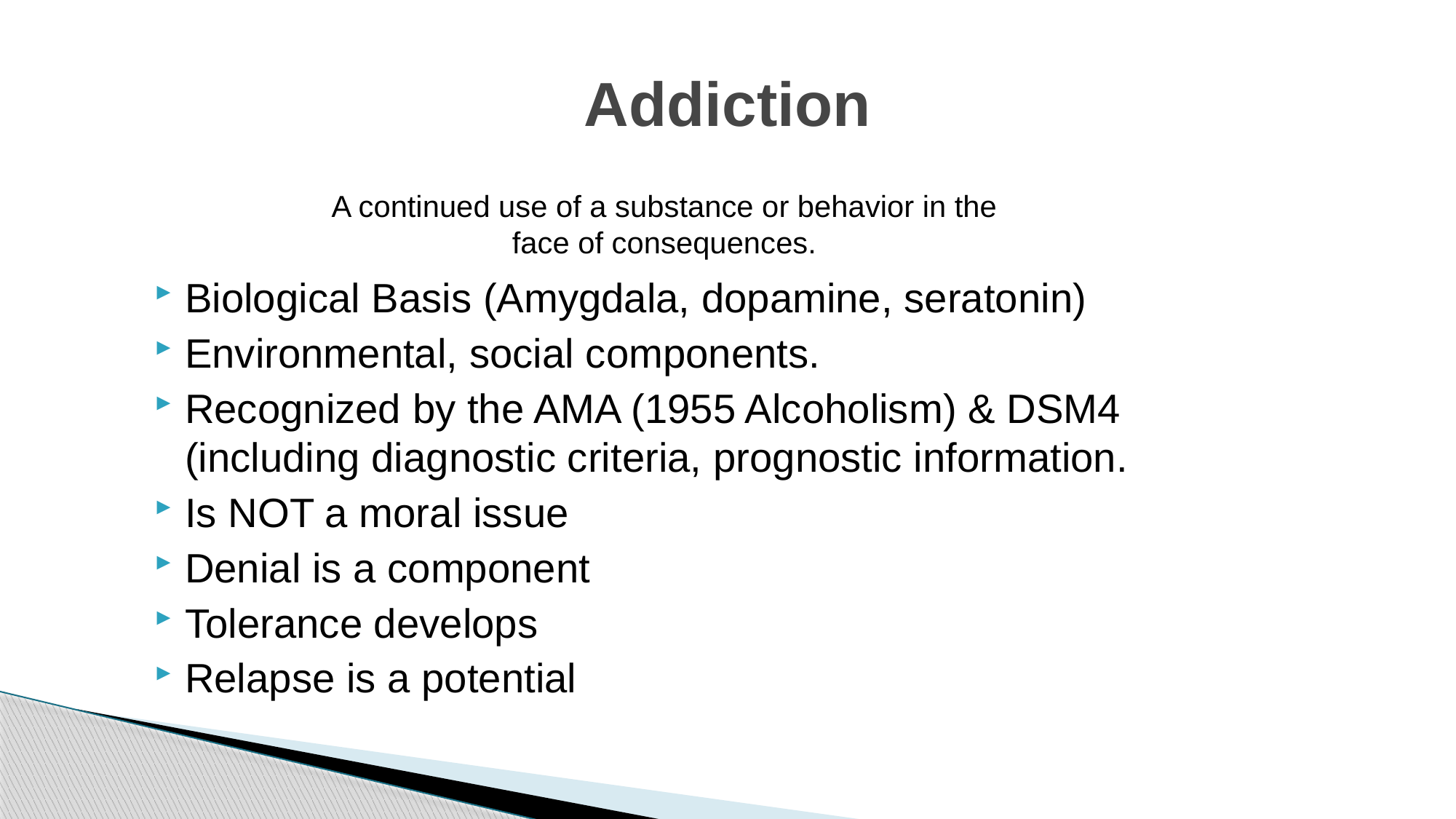

# Addiction
A continued use of a substance or behavior in the face of consequences.
Biological Basis (Amygdala, dopamine, seratonin)
Environmental, social components.
Recognized by the AMA (1955 Alcoholism) & DSM4 (including diagnostic criteria, prognostic information.
Is NOT a moral issue
Denial is a component
Tolerance develops
Relapse is a potential